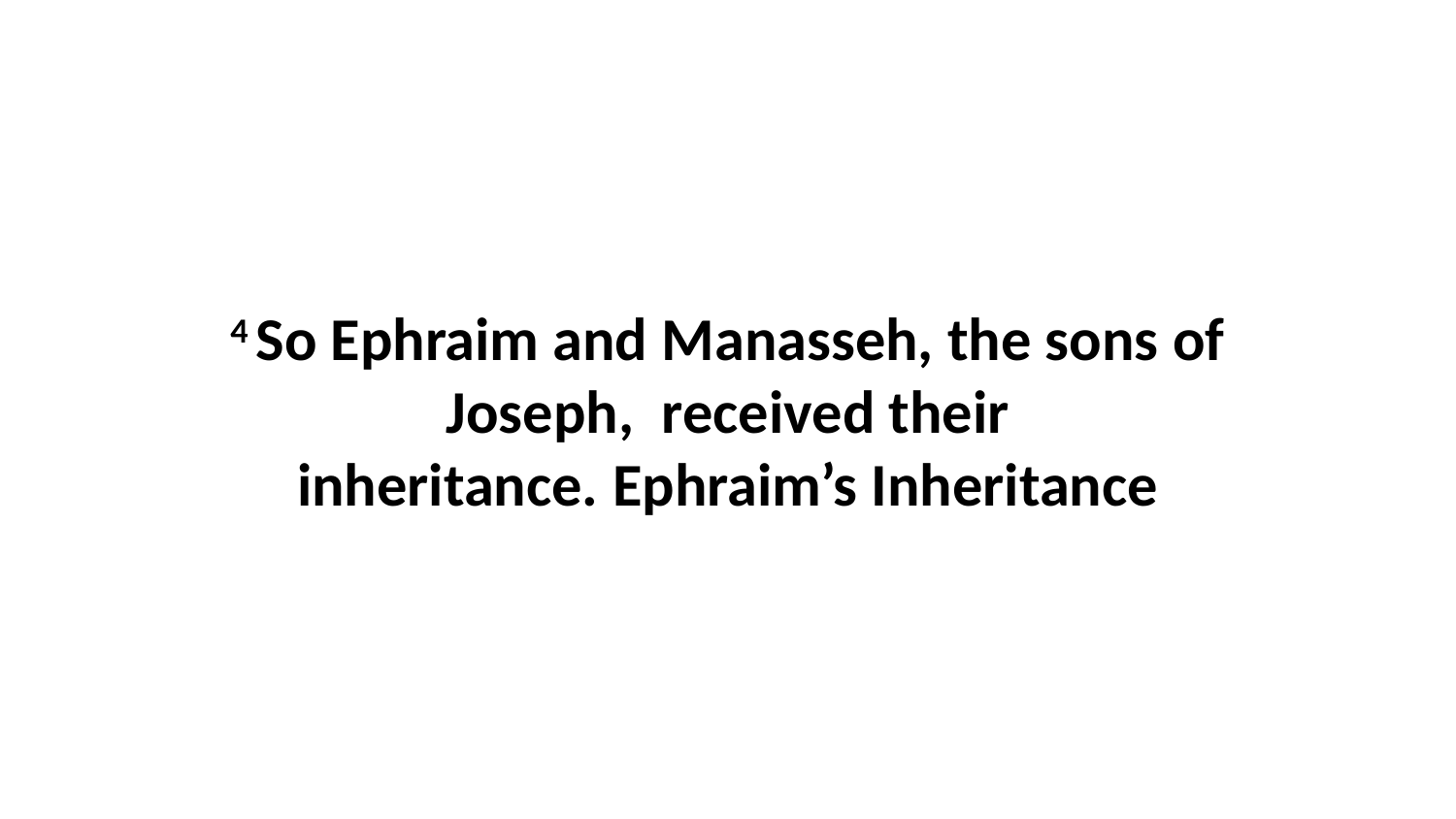

4 So Ephraim and Manasseh, the sons of Joseph,  received their inheritance. Ephraim’s Inheritance